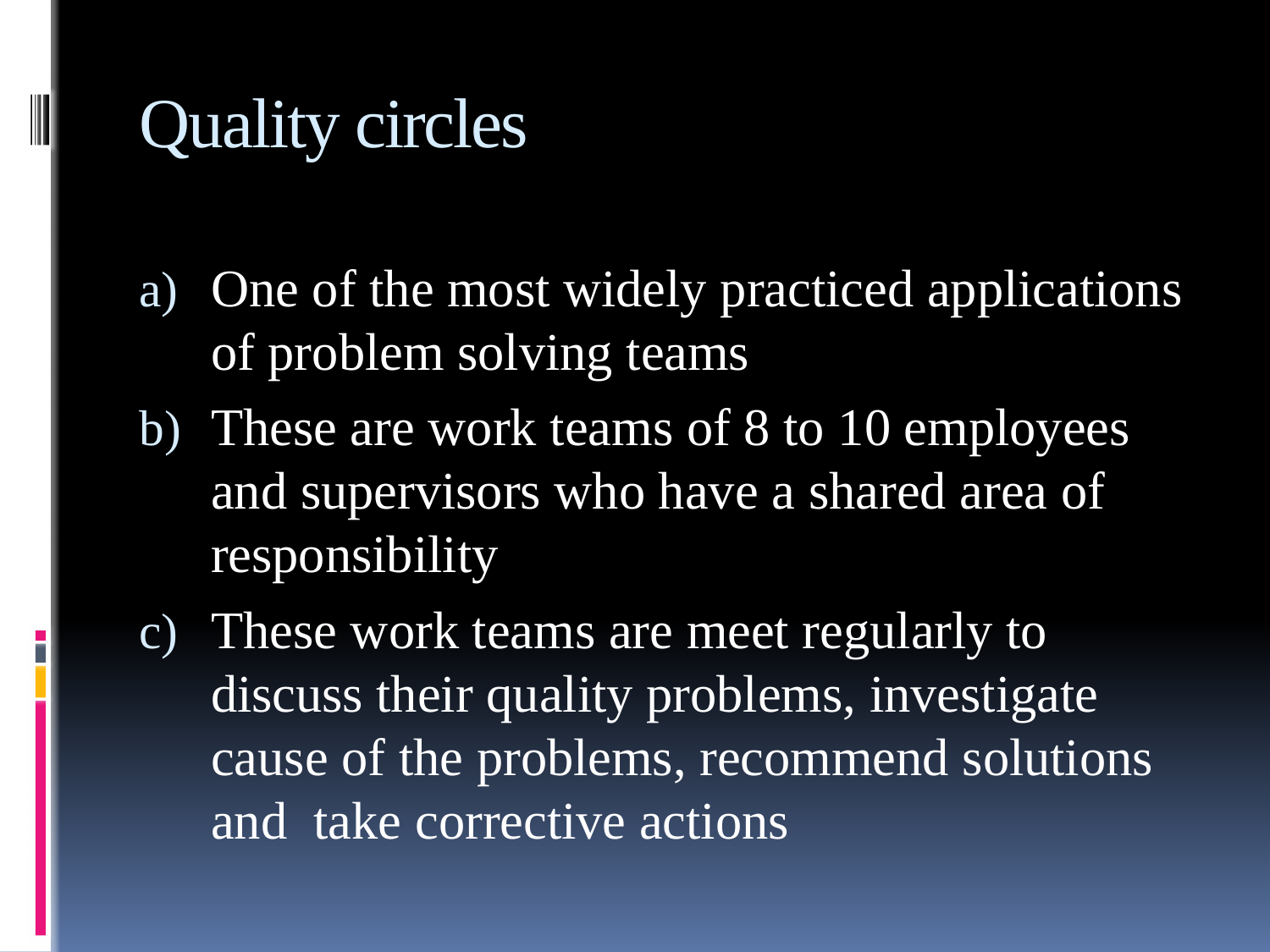

# Quality circles
One of the most widely practiced applications of problem solving teams
These are work teams of 8 to 10 employees and supervisors who have a shared area of  responsibility
These work teams are meet regularly to discuss their quality problems, investigate cause of the problems, recommend solutions and  take corrective actions